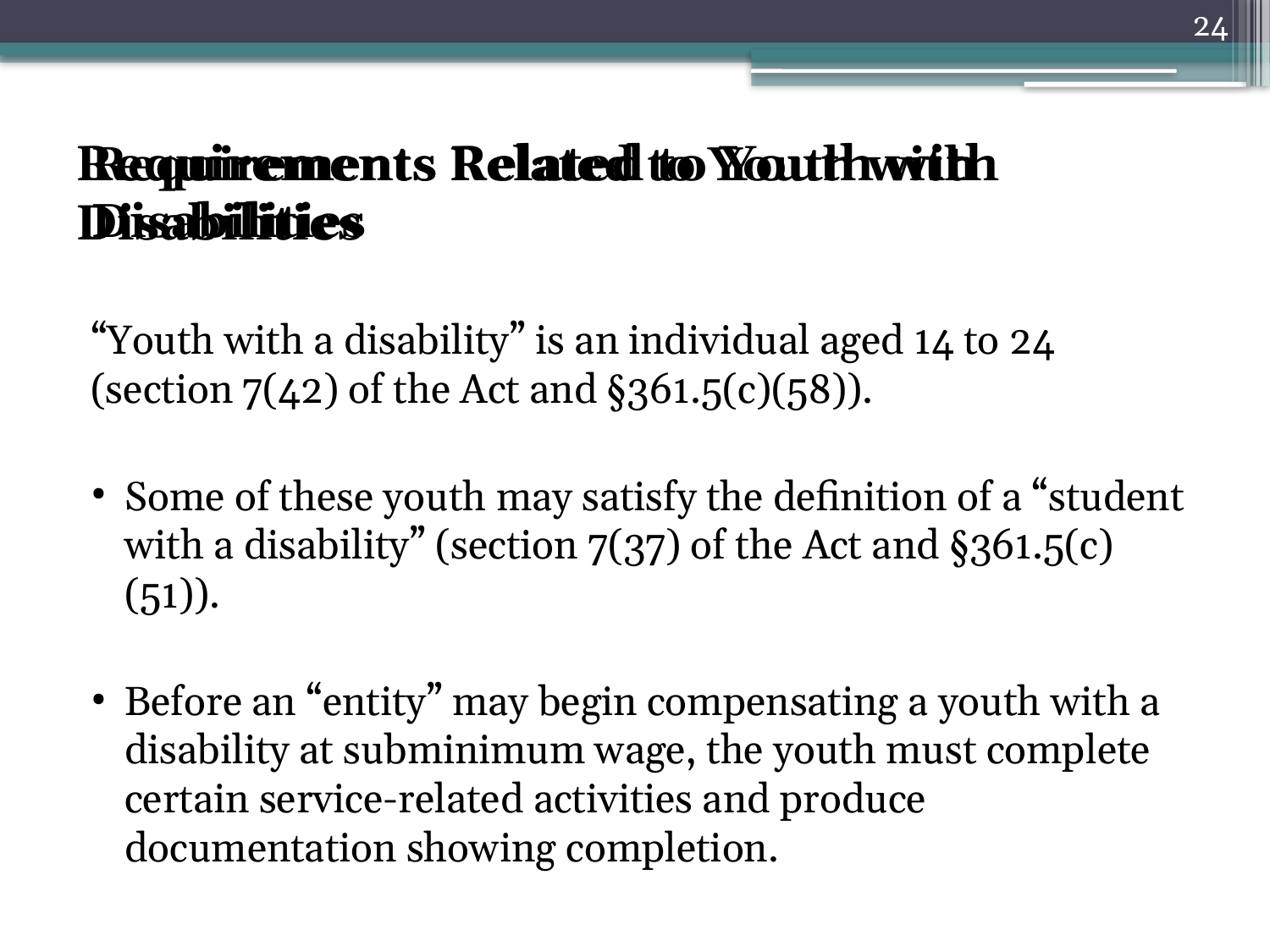

24
Requirements Related to Youth with Disabilities

“Youth with a disability” is an individual aged 14 to 24 (section 7(42) of the Act and §361.5(c)(58)).

Some of these youth may satisfy the definition of a “student with a disability” (section 7(37) of the Act and §361.5(c)(51)).

Before an “entity” may begin compensating a youth with a disability at subminimum wage, the youth must complete certain service-related activities and produce documentation showing completion.

# Requirements Related to Youth with Disabilities